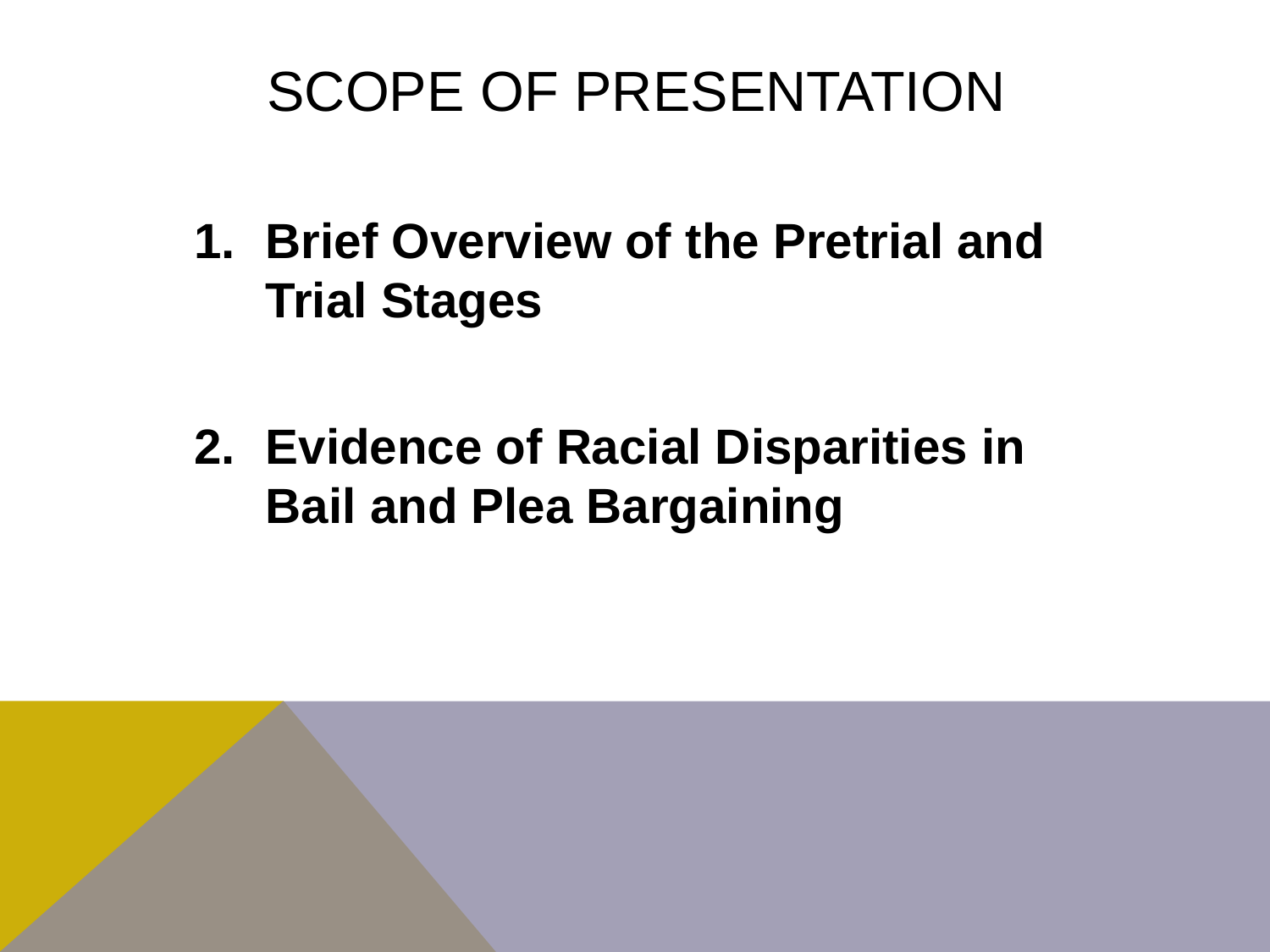

# SCOPE OF PRESENTATION
Brief Overview of the Pretrial and Trial Stages

Evidence of Racial Disparities in Bail and Plea Bargaining